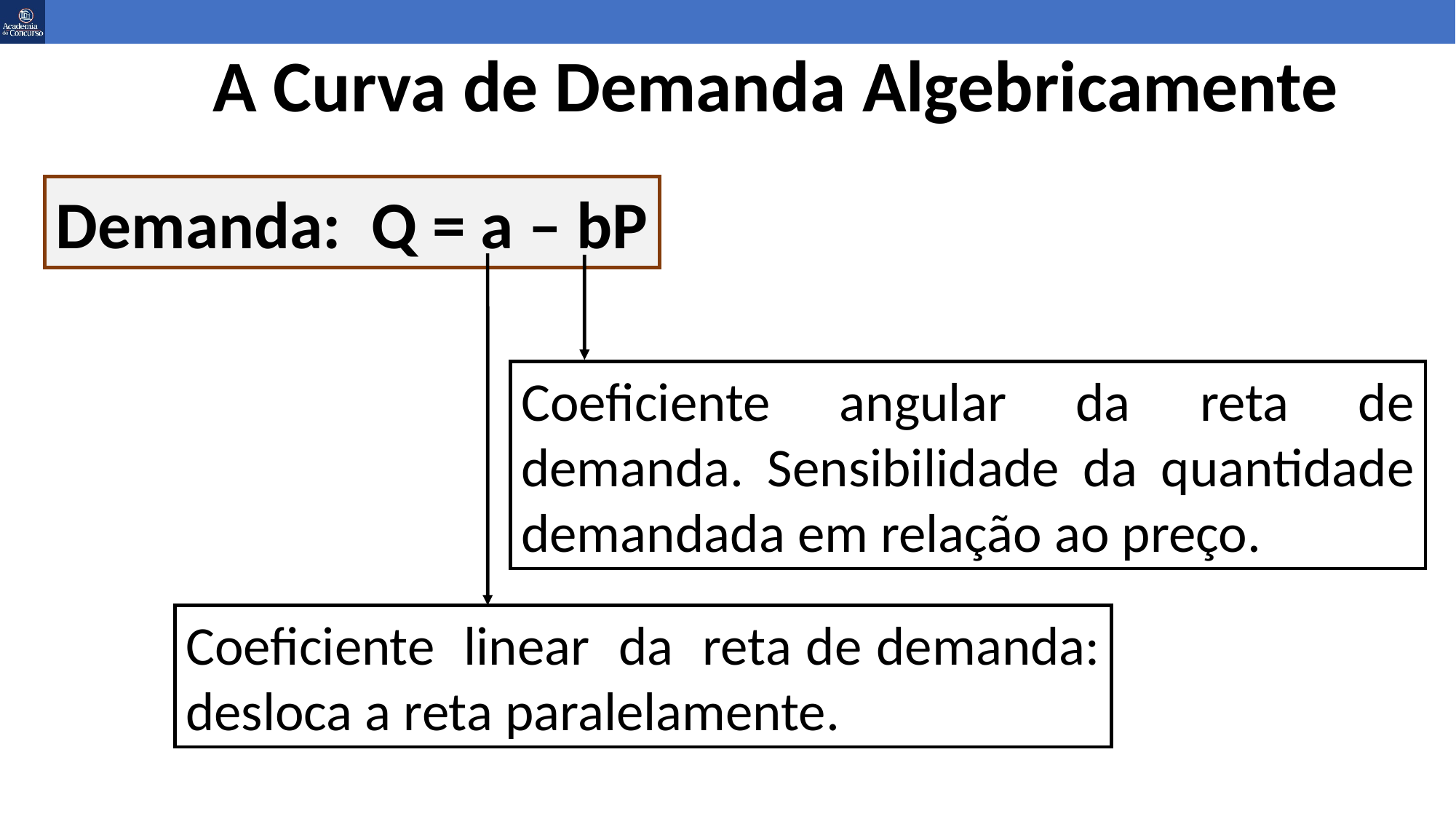

# A Curva de Demanda Algebricamente
Demanda:  Q = a – bP

Coeficiente angular da reta de demanda. Sensibilidade da quantidade demandada em relação ao preço.
Coeficiente  linear  da  reta de demanda: desloca a reta paralelamente.